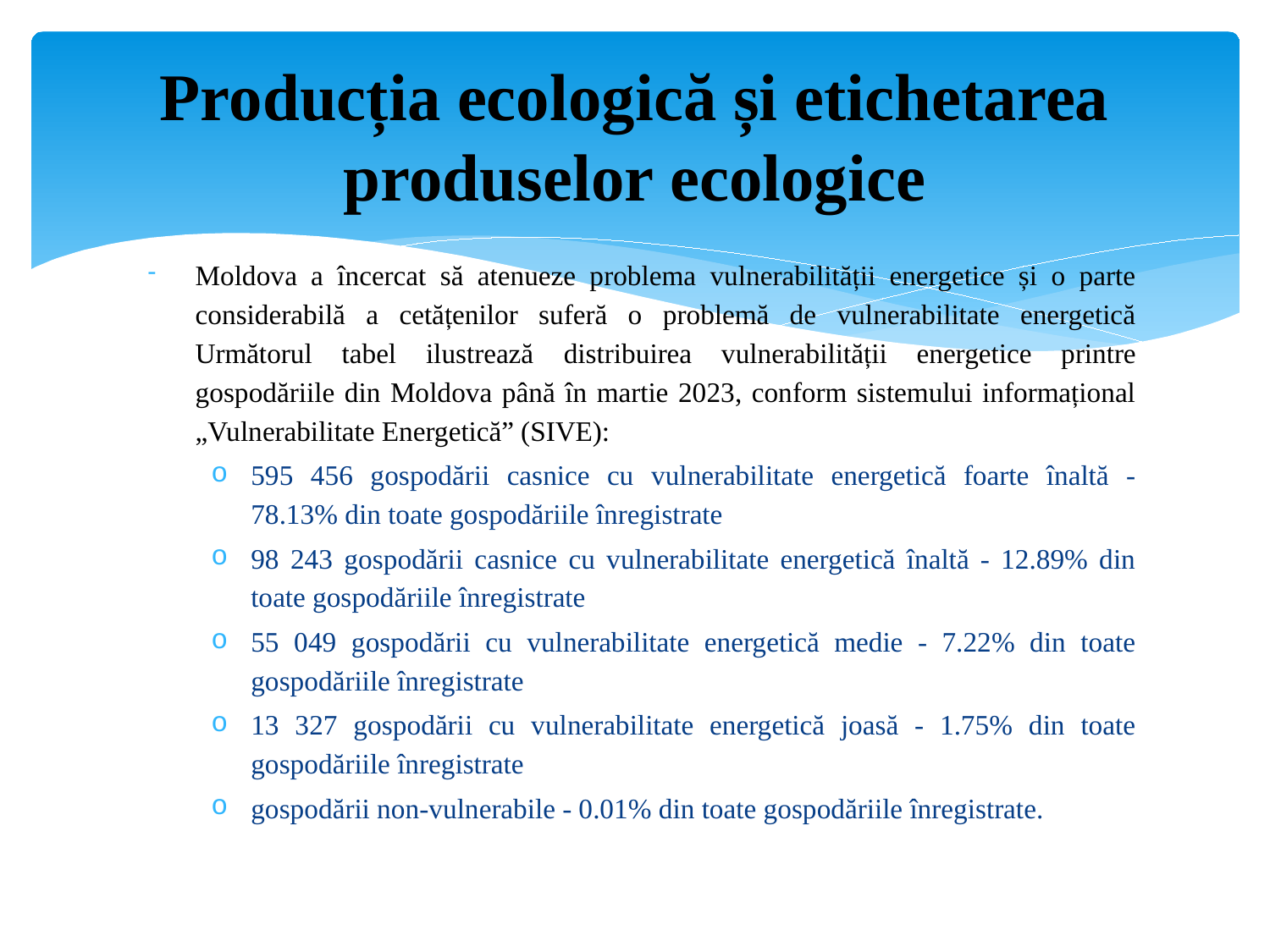

# Producția ecologică și etichetarea produselor ecologice
Moldova a încercat să atenueze problema vulnerabilității energetice și o parte considerabilă a cetățenilor suferă o problemă de vulnerabilitate energetică Următorul tabel ilustrează distribuirea vulnerabilității energetice printre gospodăriile din Moldova până în martie 2023, conform sistemului informațional „Vulnerabilitate Energetică” (SIVE):
595 456 gospodării casnice cu vulnerabilitate energetică foarte înaltă - 78.13% din toate gospodăriile înregistrate
98 243 gospodării casnice cu vulnerabilitate energetică înaltă - 12.89% din toate gospodăriile înregistrate
55 049 gospodării cu vulnerabilitate energetică medie - 7.22% din toate gospodăriile înregistrate
13 327 gospodării cu vulnerabilitate energetică joasă - 1.75% din toate gospodăriile înregistrate
gospodării non-vulnerabile - 0.01% din toate gospodăriile înregistrate.